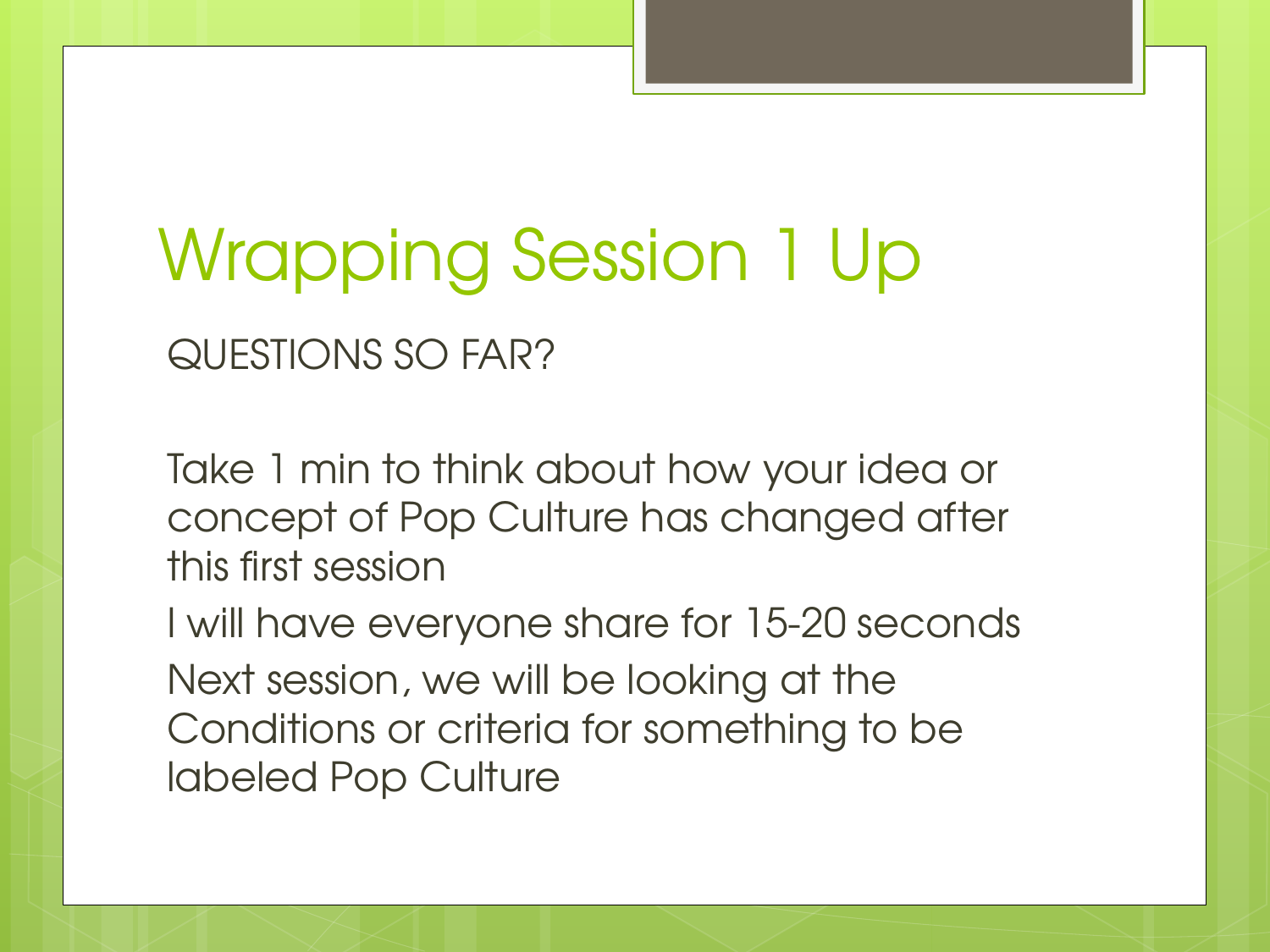

# Wrapping Session 1 Up
QUESTIONS SO FAR?

Take 1 min to think about how your idea or concept of Pop Culture has changed after this first session
I will have everyone share for 15-20 seconds
Next session, we will be looking at the Conditions or criteria for something to be labeled Pop Culture